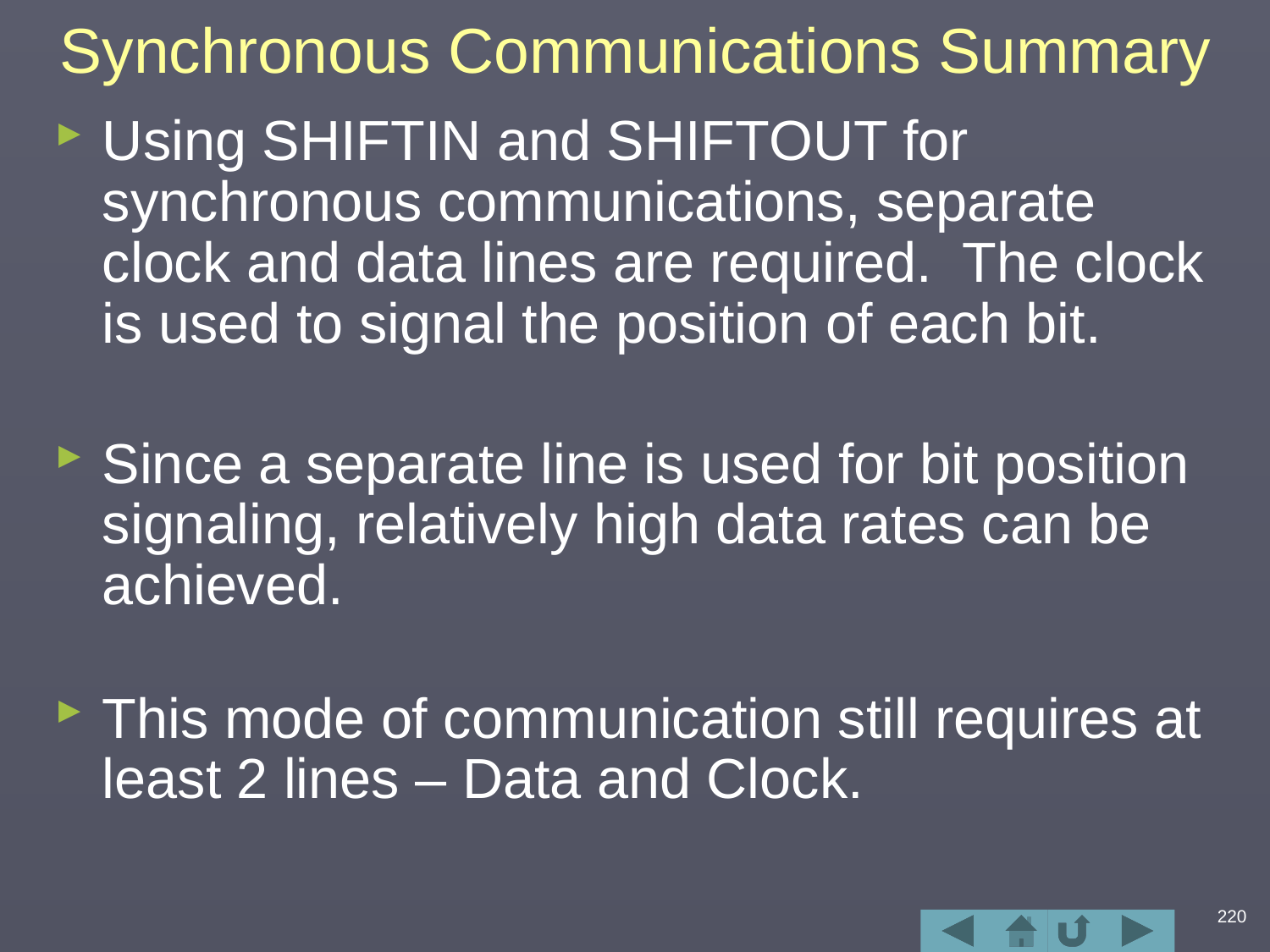

# Synchronous Communications Summary
Using SHIFTIN and SHIFTOUT for synchronous communications, separate clock and data lines are required.  The clock is used to signal the position of each bit.
Since a separate line is used for bit position signaling, relatively high data rates can be achieved.
This mode of communication still requires at least 2 lines – Data and Clock.
220